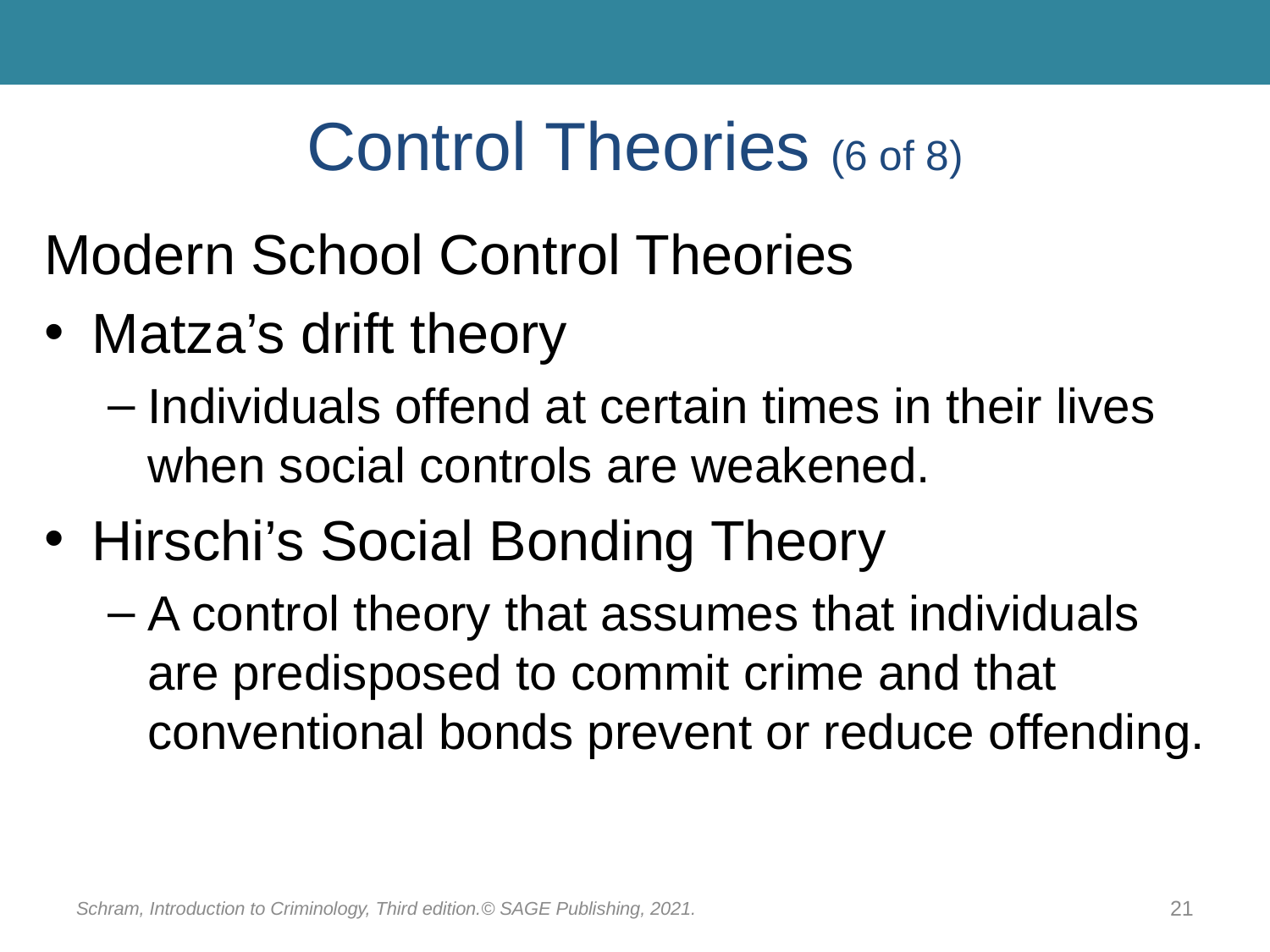

# Control Theories (6 of 8)
Modern School Control Theories
Matza’s drift theory
Individuals offend at certain times in their lives when social controls are weakened.
Hirschi’s Social Bonding Theory
A control theory that assumes that individuals are predisposed to commit crime and that conventional bonds prevent or reduce offending.

Schram, Introduction to Criminology, Third edition.© SAGE Publishing, 2021.
21